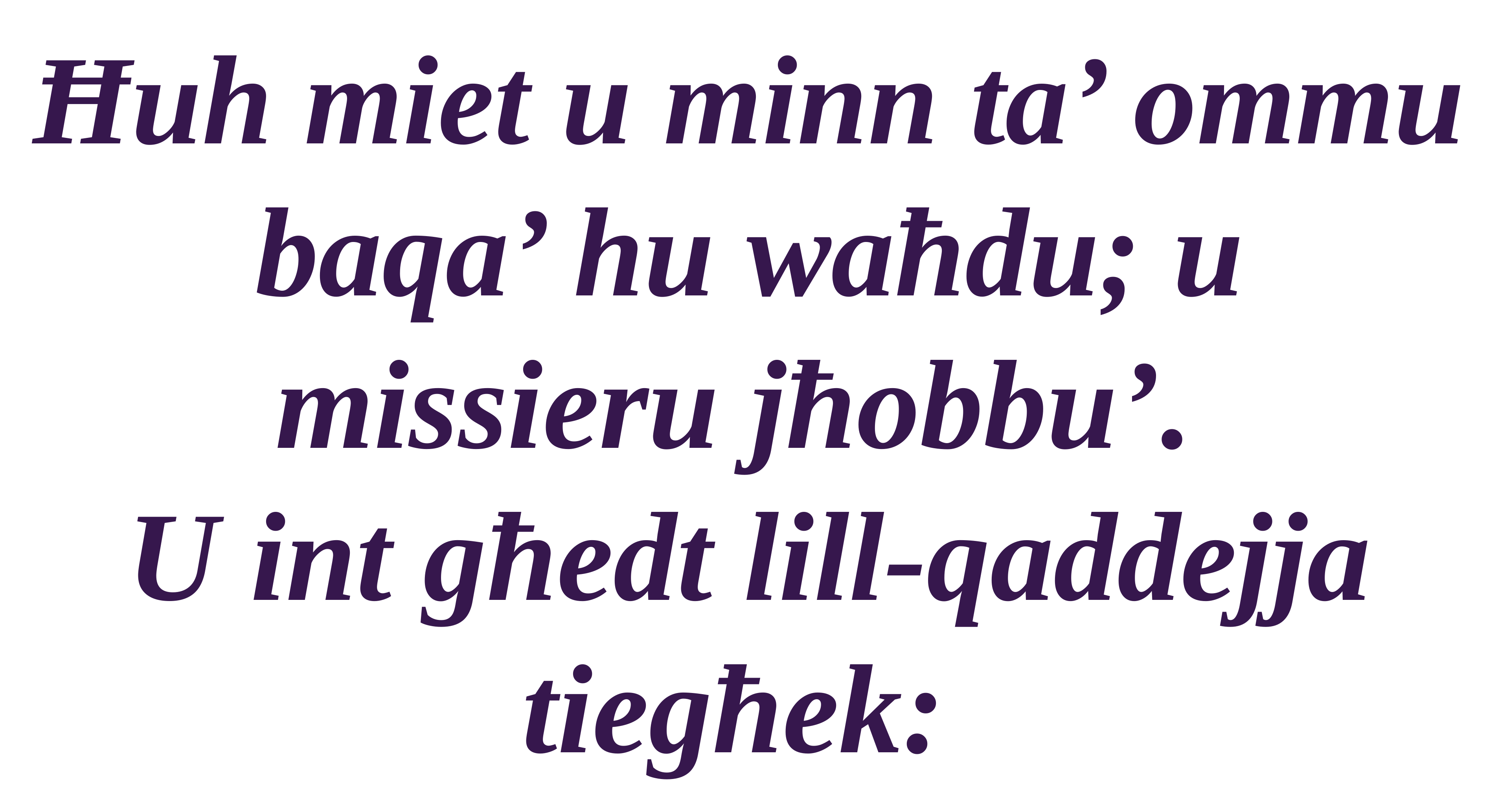

Ħuh miet u minn ta’ ommu baqa’ hu waħdu; u missieru jħobbu’.
U int għedt lill-qaddejja tiegħek: